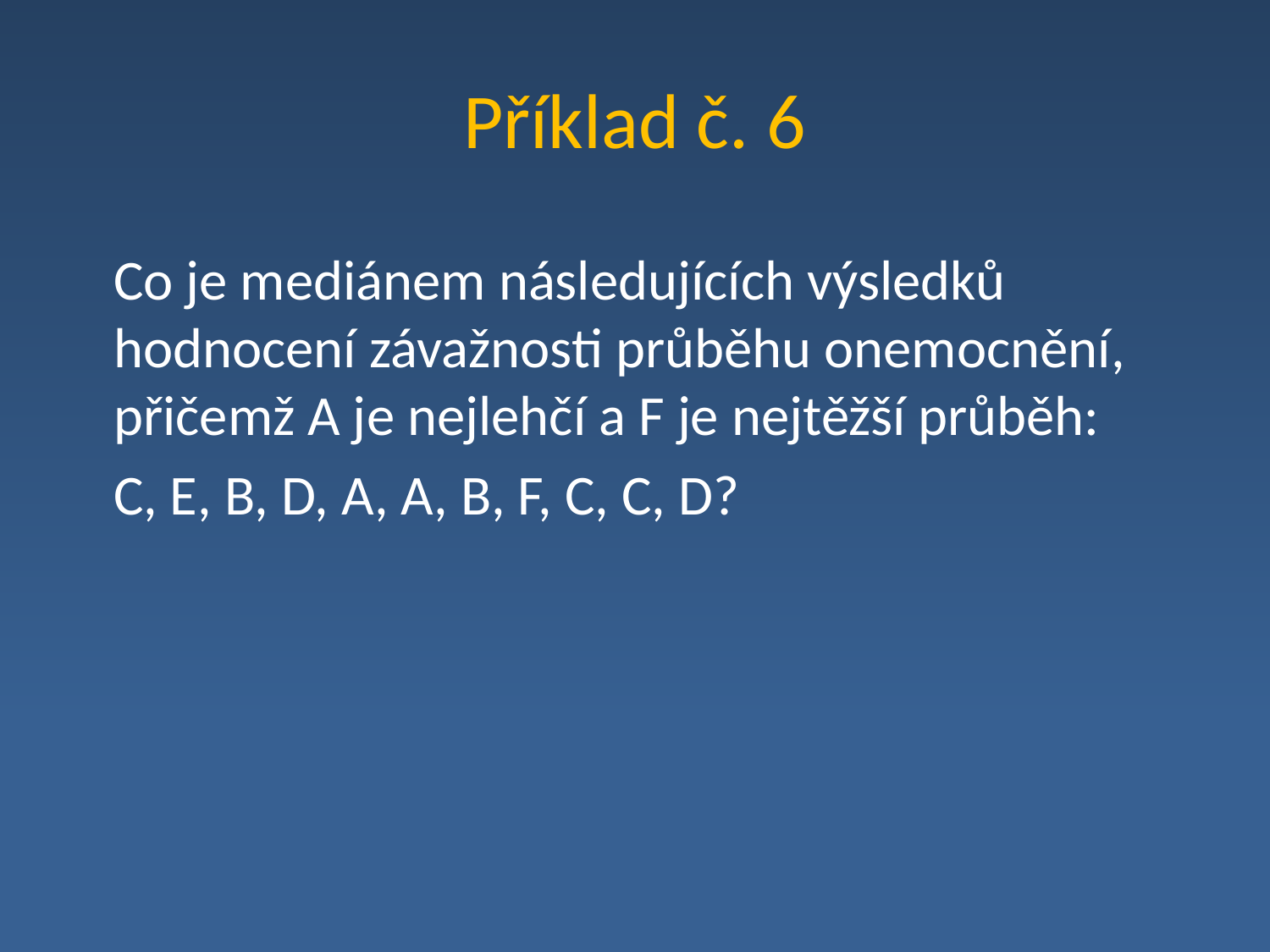

# Příklad č. 6

	Co je mediánem následujících výsledků hodnocení závažnosti průběhu onemocnění, přičemž A je nejlehčí a F je nejtěžší průběh:
	C, E, B, D, A, A, B, F, C, C, D?